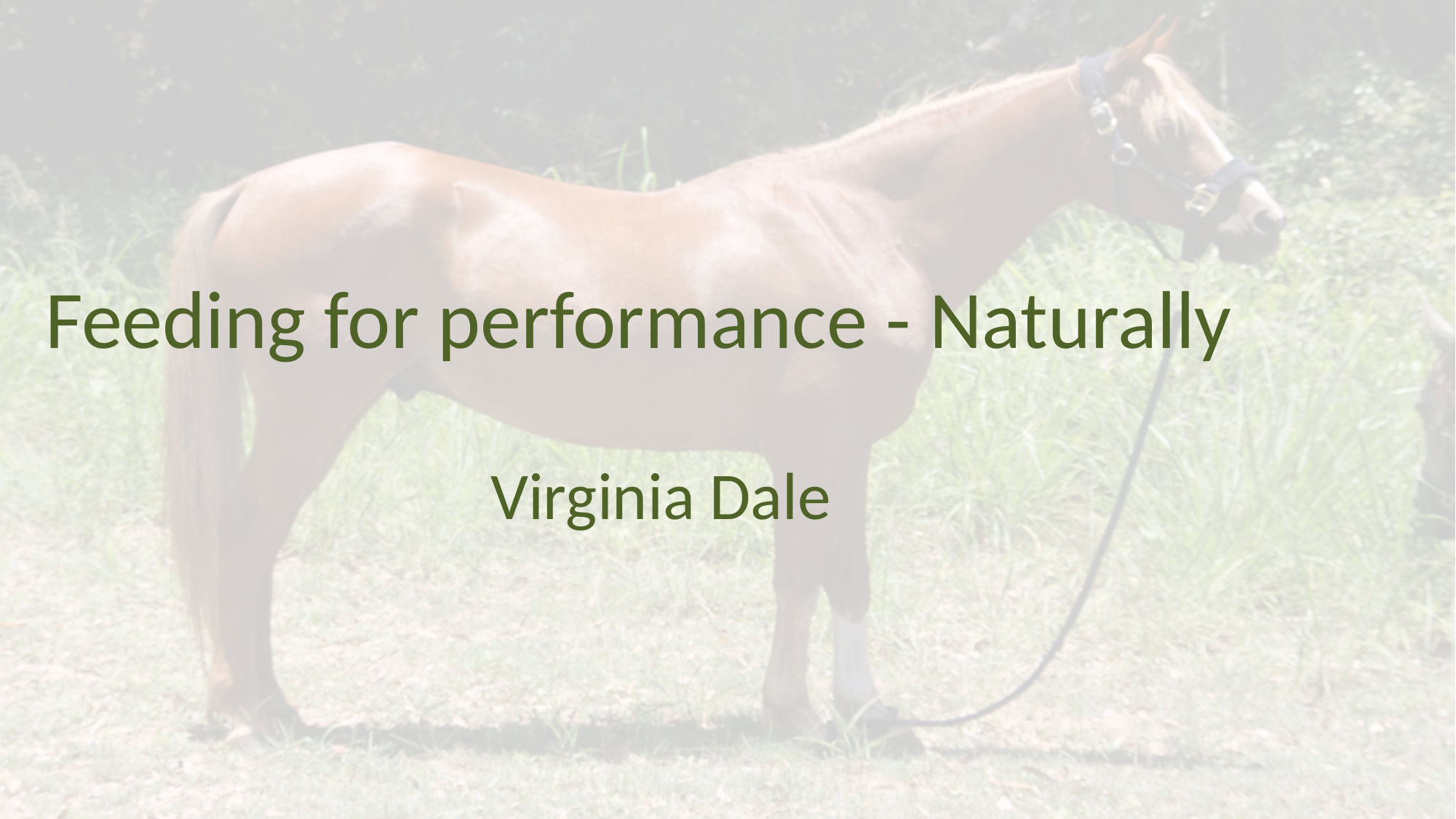

Feeding for performance - Naturally
Virginia Dale